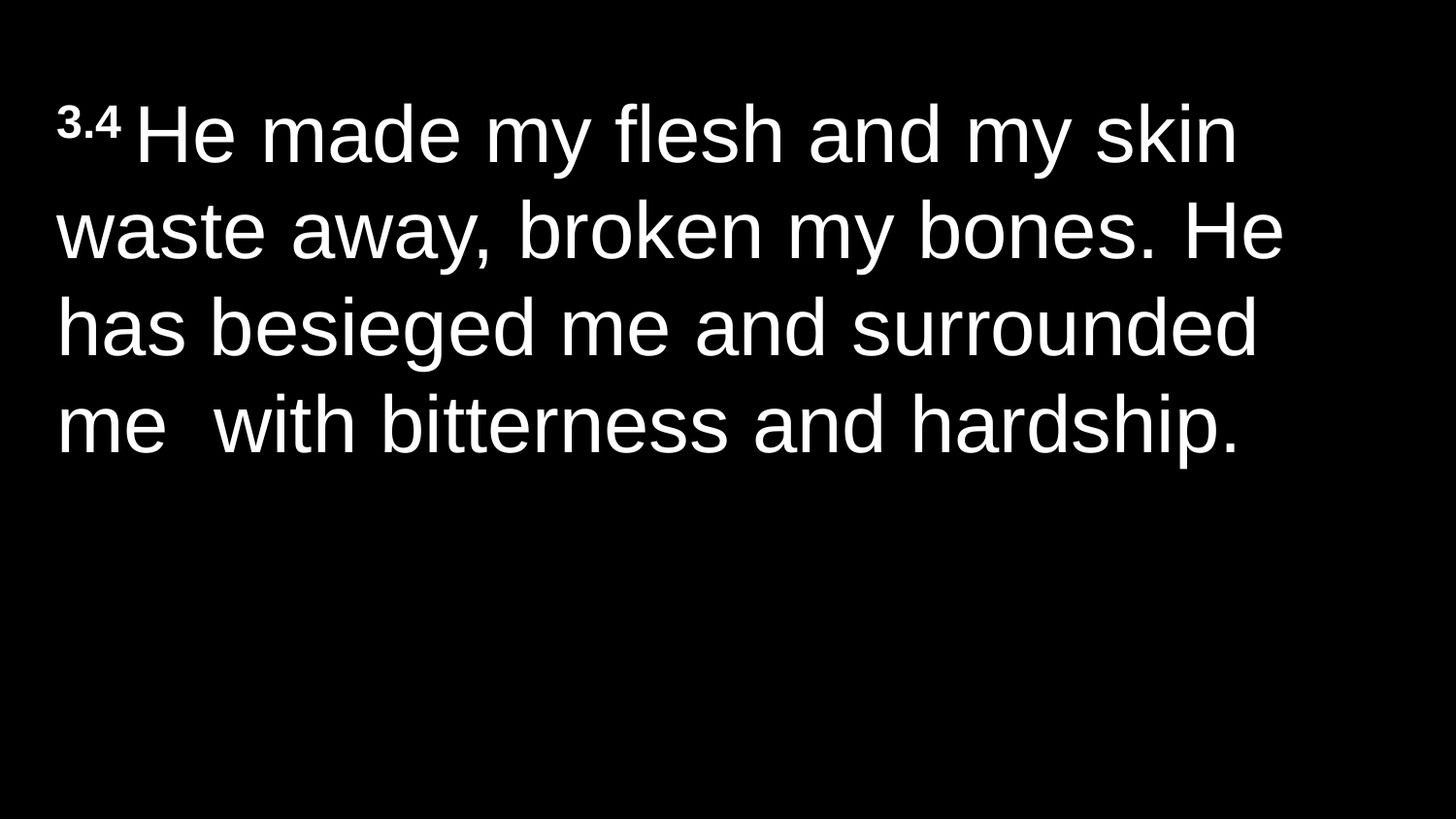

3.4 He made my flesh and my skin waste away, broken my bones. He has besieged me and surrounded me  with bitterness and hardship.